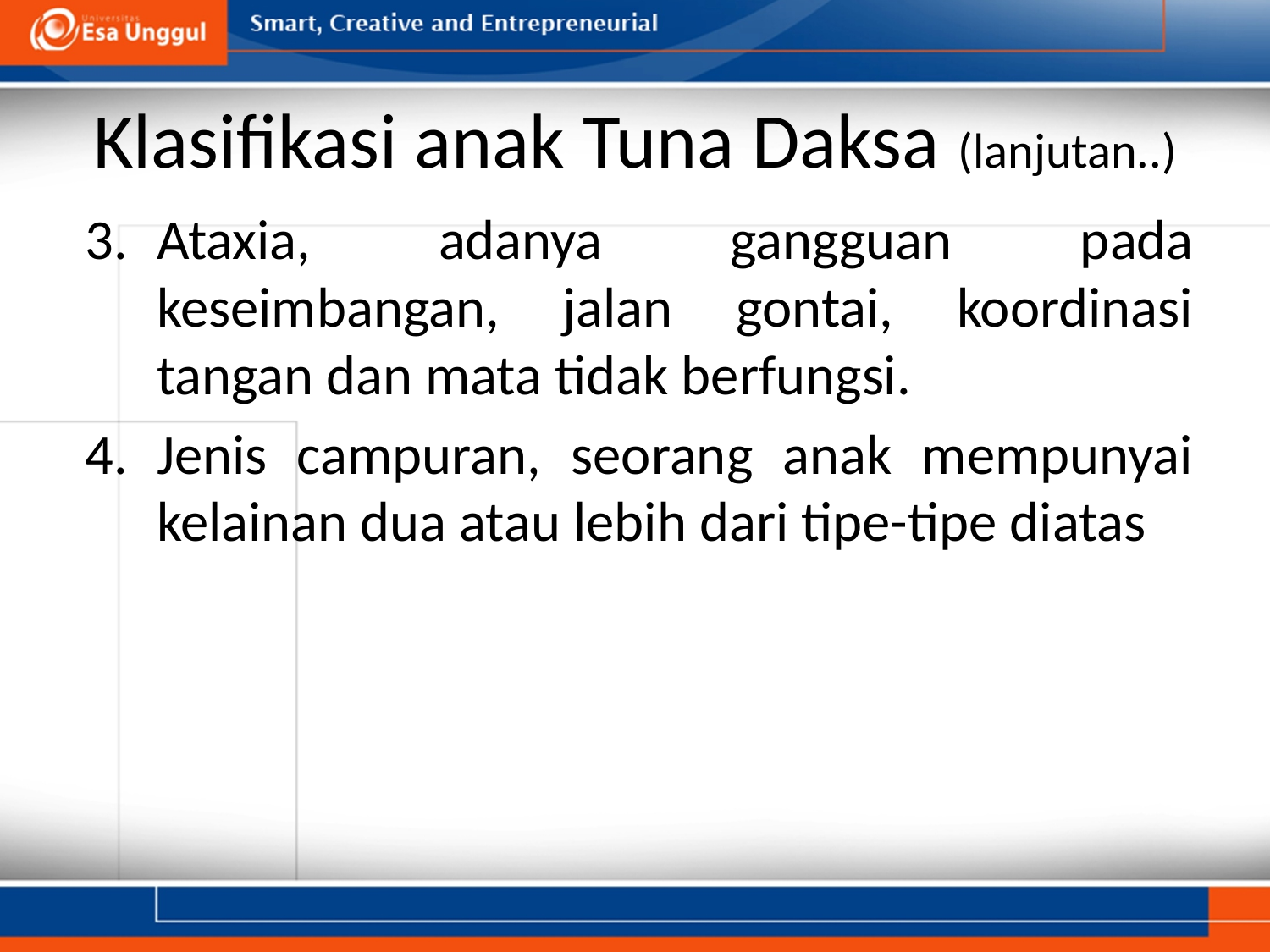

# Klasifikasi anak Tuna Daksa (lanjutan..)
Ataxia, adanya gangguan pada keseimbangan, jalan gontai, koordinasi tangan dan mata tidak berfungsi.
Jenis campuran, seorang anak mempunyai kelainan dua atau lebih dari tipe-tipe diatas